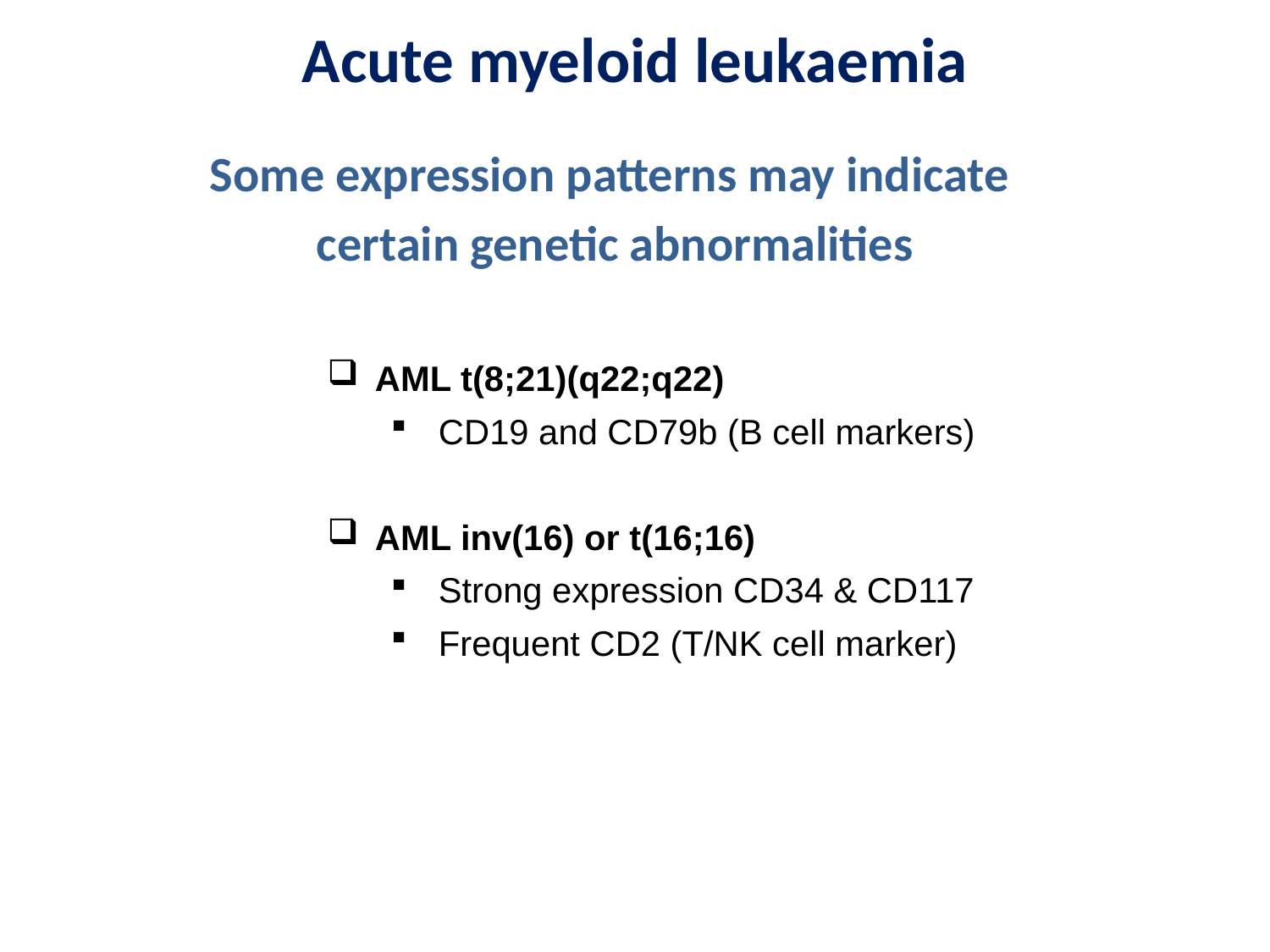

# Acute myeloid leukaemia
Some expression patterns may indicate
certain genetic abnormalities
AML t(8;21)(q22;q22)
CD19 and CD79b (B cell markers)

AML inv(16) or t(16;16)
Strong expression CD34 & CD117
Frequent CD2 (T/NK cell marker)